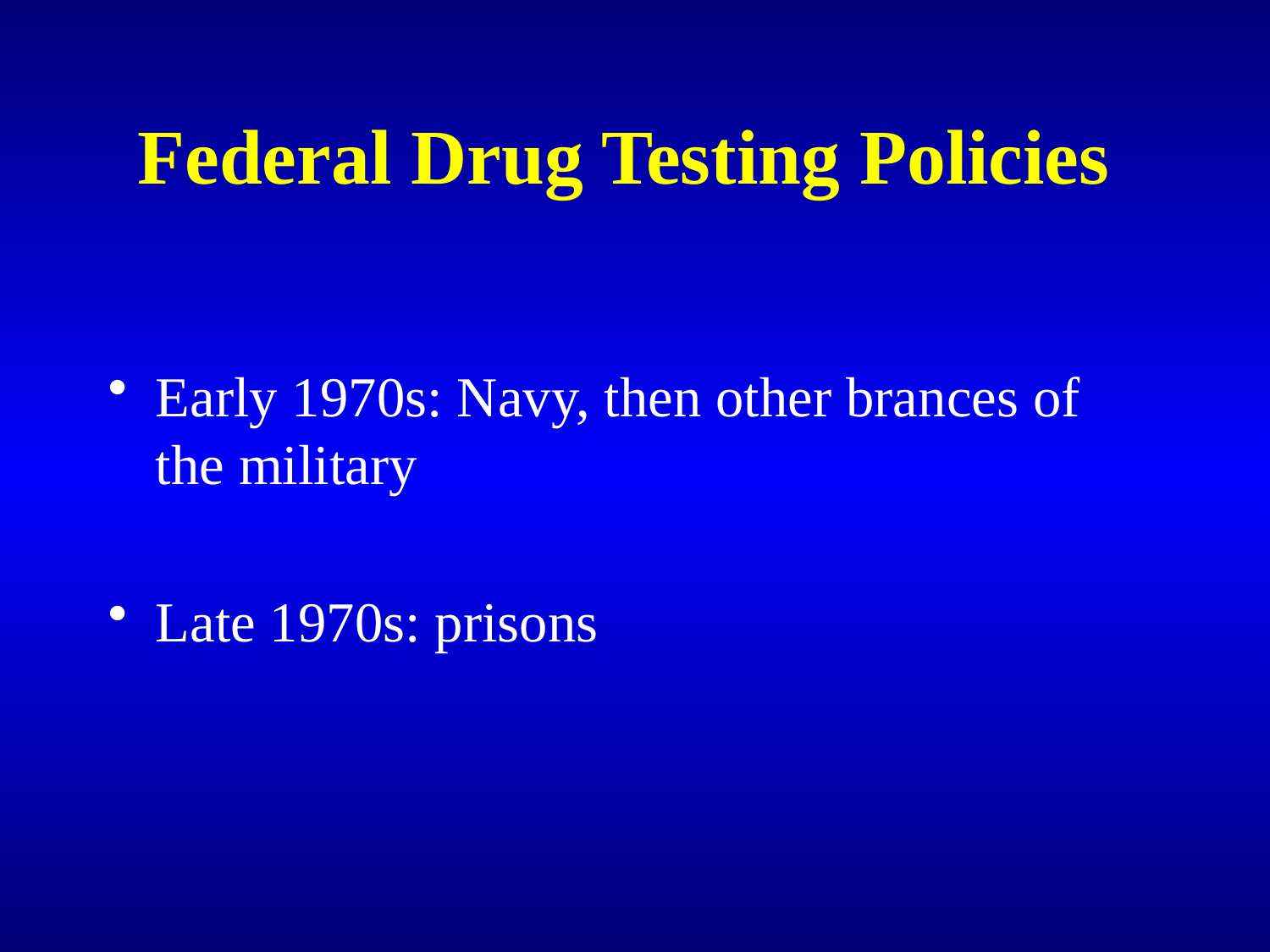

# Federal Drug Testing Policies

Early 1970s: Navy, then other brances of the military

Late 1970s: prisons